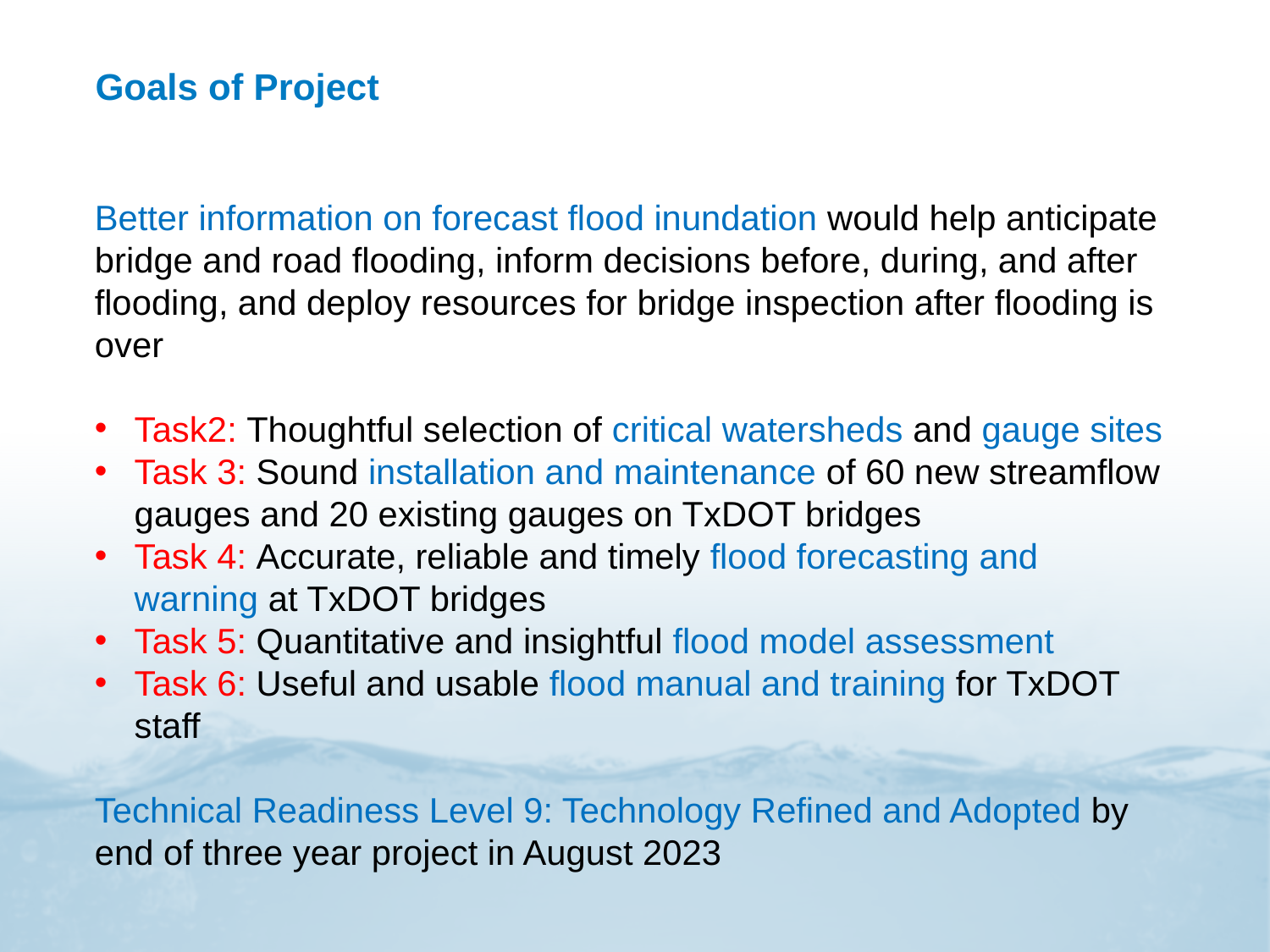

# Goals of Project
Better information on forecast flood inundation would help anticipate bridge and road flooding, inform decisions before, during, and after flooding, and deploy resources for bridge inspection after flooding is over

Task2: Thoughtful selection of critical watersheds and gauge sites
Task 3: Sound installation and maintenance of 60 new streamflow gauges and 20 existing gauges on TxDOT bridges
Task 4: Accurate, reliable and timely flood forecasting and warning at TxDOT bridges
Task 5: Quantitative and insightful flood model assessment
Task 6: Useful and usable flood manual and training for TxDOT staff

Technical Readiness Level 9: Technology Refined and Adopted by end of three year project in August 2023